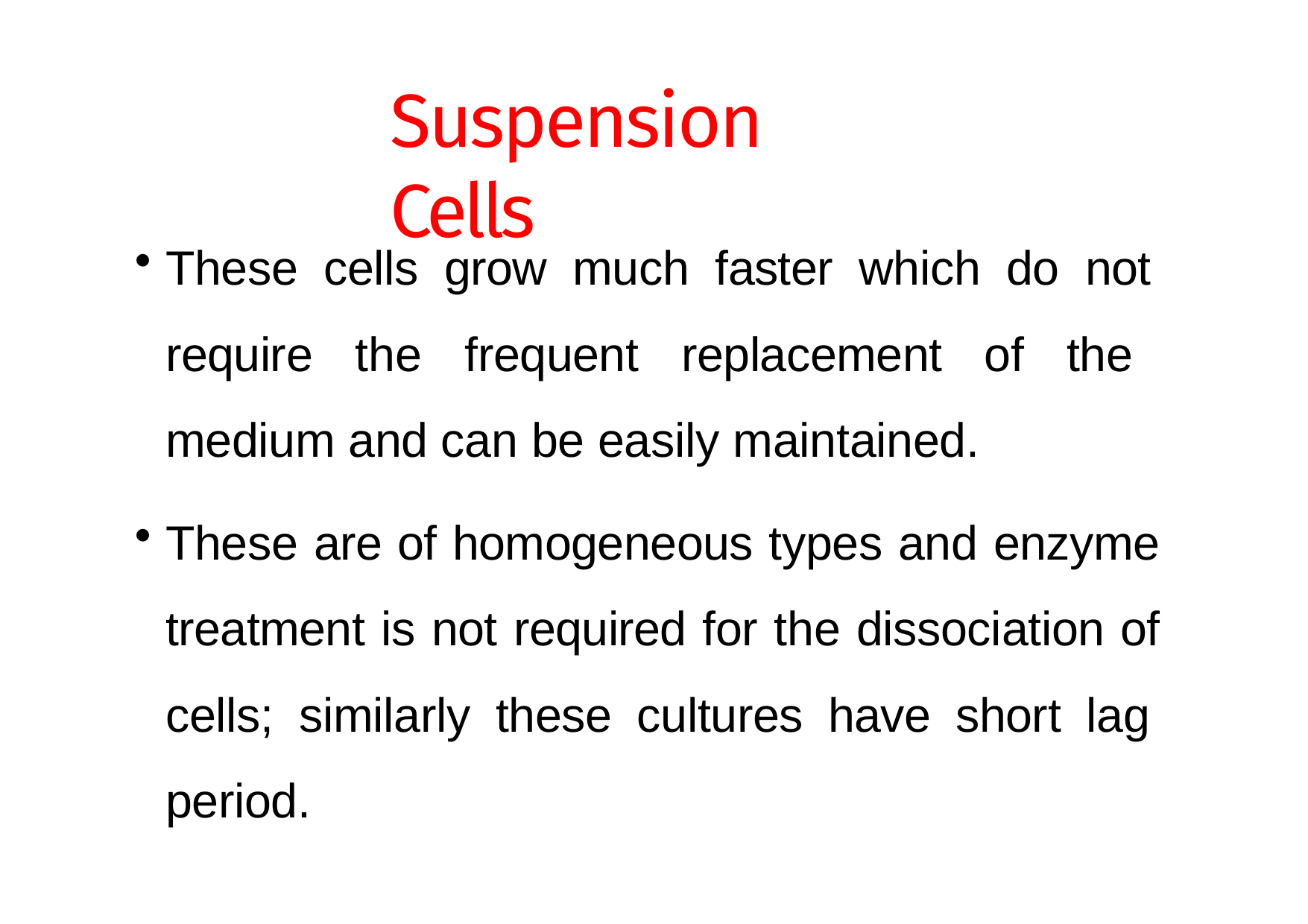

# Suspension Cells
These cells grow much faster which do not  require the frequent replacement of the  medium and can be easily maintained.
These are of homogeneous types and enzyme  treatment is not required for the dissociation of  cells; similarly these cultures have short lag  period.